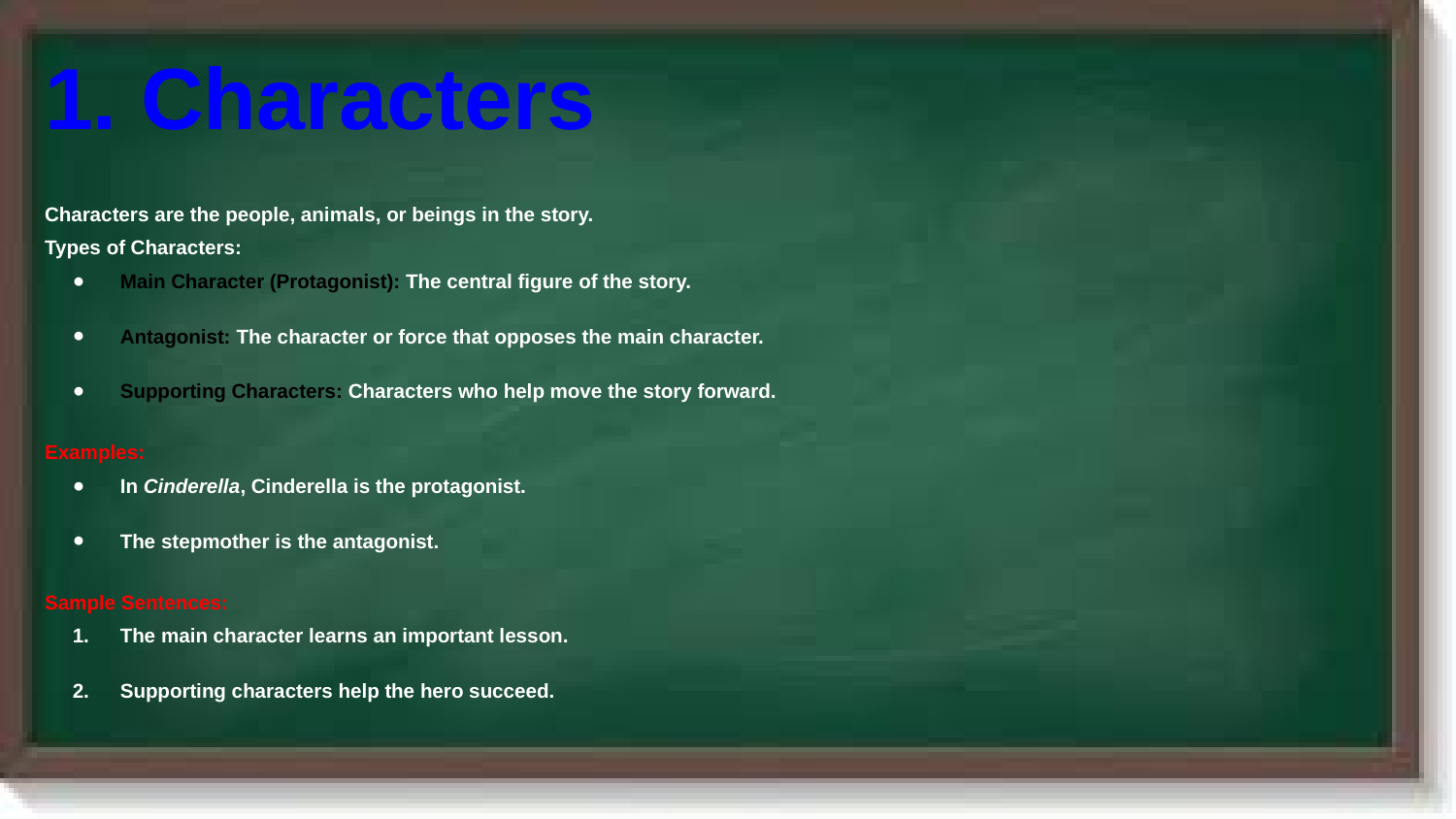

# 1. Characters
Characters are the people, animals, or beings in the story.
Types of Characters:
Main Character (Protagonist): The central figure of the story.
Antagonist: The character or force that opposes the main character.
Supporting Characters: Characters who help move the story forward.
Examples:
In Cinderella, Cinderella is the protagonist.
The stepmother is the antagonist.
Sample Sentences:
The main character learns an important lesson.
Supporting characters help the hero succeed.